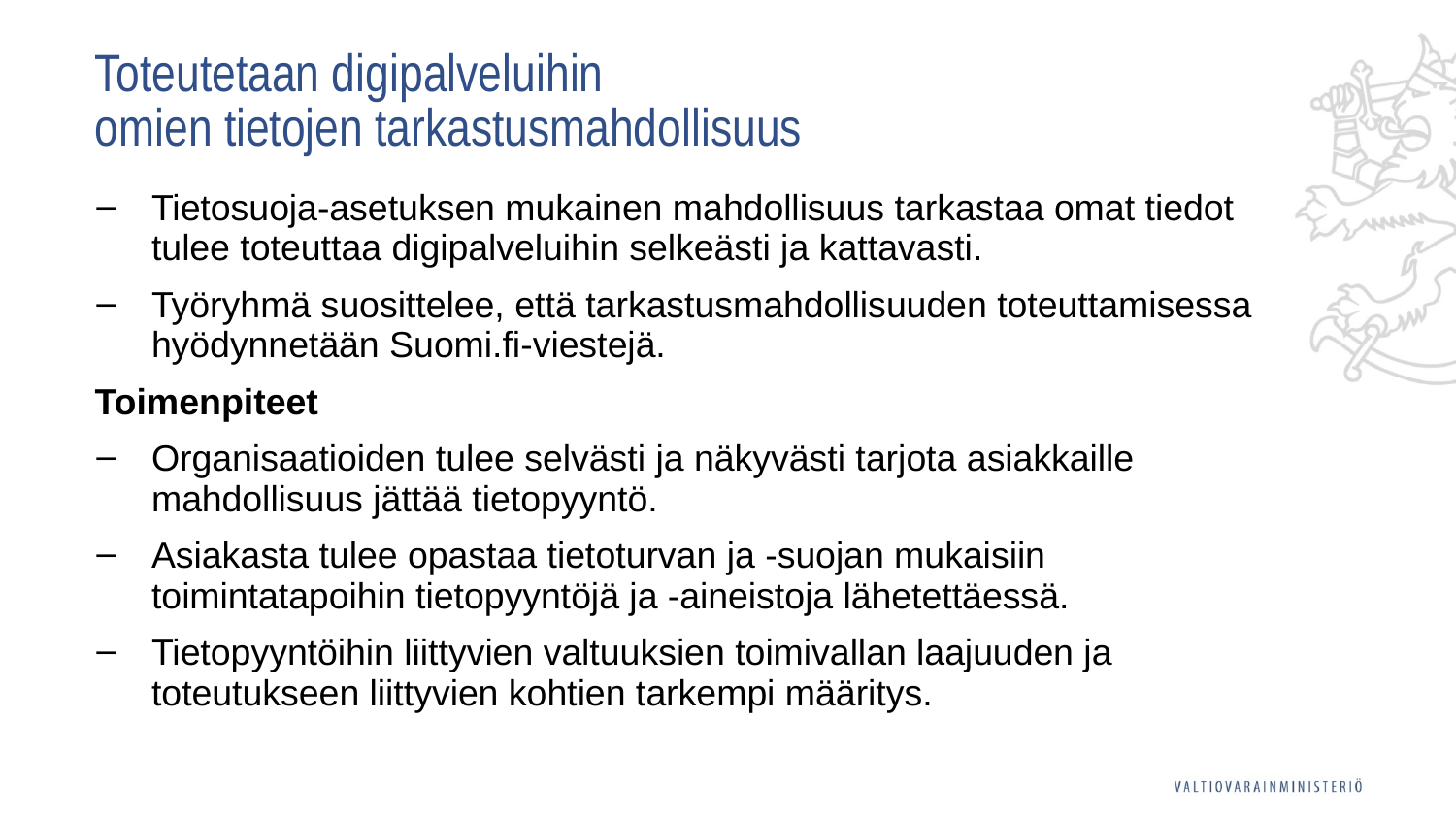

# Toteutetaan digipalveluihin omien tietojen tarkastusmahdollisuus
Tietosuoja-asetuksen mukainen mahdollisuus tarkastaa omat tiedot tulee toteuttaa digipalveluihin selkeästi ja kattavasti.
Työryhmä suosittelee, että tarkastusmahdollisuuden toteuttamisessa hyödynnetään Suomi.fi-viestejä.
Toimenpiteet
Organisaatioiden tulee selvästi ja näkyvästi tarjota asiakkaille mahdollisuus jättää tietopyyntö.
Asiakasta tulee opastaa tietoturvan ja -suojan mukaisiin toimintatapoihin tietopyyntöjä ja -aineistoja lähetettäessä.
Tietopyyntöihin liittyvien valtuuksien toimivallan laajuuden ja toteutukseen liittyvien kohtien tarkempi määritys.